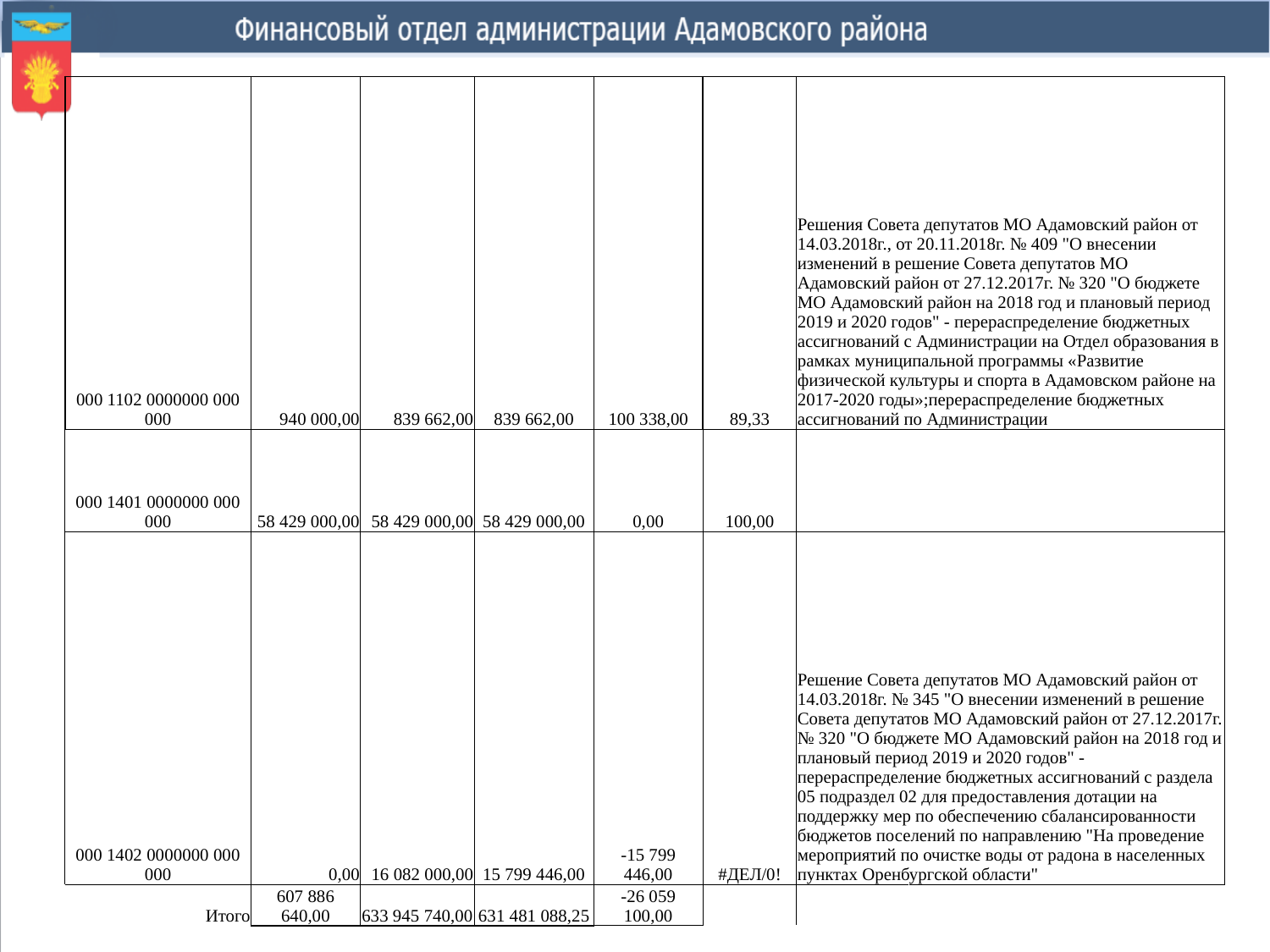

| 000 1102 0000000 000 000 | 940 000,00 | 839 662,00 | 839 662,00 | 100 338,00 | 89,33 | Решения Совета депутатов МО Адамовский район от 14.03.2018г., от 20.11.2018г. № 409 "О внесении изменений в решение Совета депутатов МО Адамовский район от 27.12.2017г. № 320 "О бюджете МО Адамовский район на 2018 год и плановый период 2019 и 2020 годов" - перераспределение бюджетных ассигнований с Администрации на Отдел образования в рамках муниципальной программы «Развитие физической культуры и спорта в Адамовском районе на 2017-2020 годы»;перераспределение бюджетных ассигнований по Администрации |  |
| --- | --- | --- | --- | --- | --- | --- | --- |
| 000 1401 0000000 000 000 | 58 429 000,00 | 58 429 000,00 | 58 429 000,00 | 0,00 | 100,00 |  |  |
| 000 1402 0000000 000 000 | 0,00 | 16 082 000,00 | 15 799 446,00 | -15 799 446,00 | #ДЕЛ/0! | Решение Совета депутатов МО Адамовский район от 14.03.2018г. № 345 "О внесении изменений в решение Совета депутатов МО Адамовский район от 27.12.2017г. № 320 "О бюджете МО Адамовский район на 2018 год и плановый период 2019 и 2020 годов" - перераспределение бюджетных ассигнований с раздела 05 подраздел 02 для предоставления дотации на поддержку мер по обеспечению сбалансированности бюджетов поселений по направлению "На проведение мероприятий по очистке воды от радона в населенных пунктах Оренбургской области" |  |
| Итого | 607 886 640,00 | 633 945 740,00 | 631 481 088,25 | -26 059 100,00 |  |  |  |